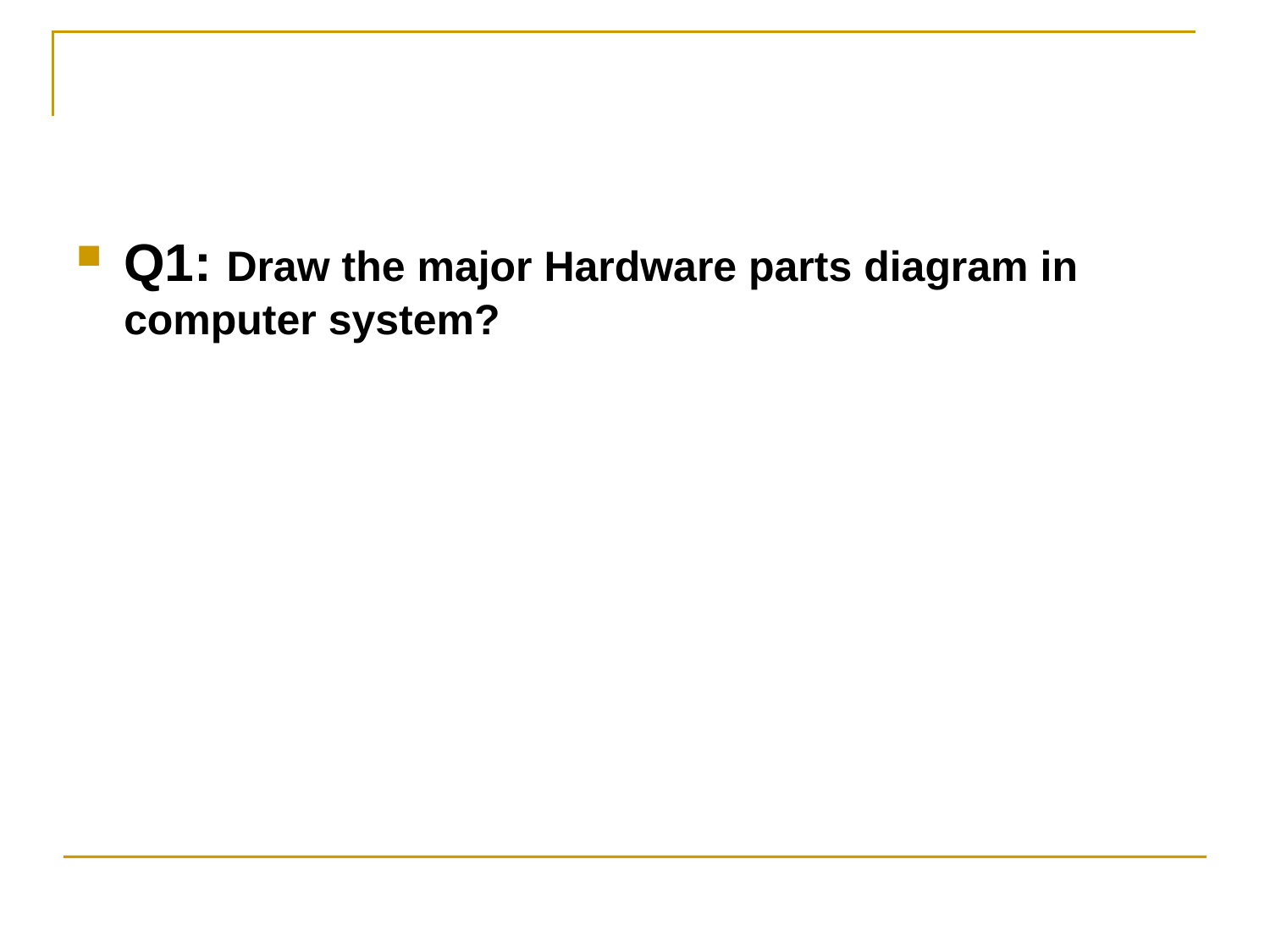

#
Q1: Draw the major Hardware parts diagram in computer system?